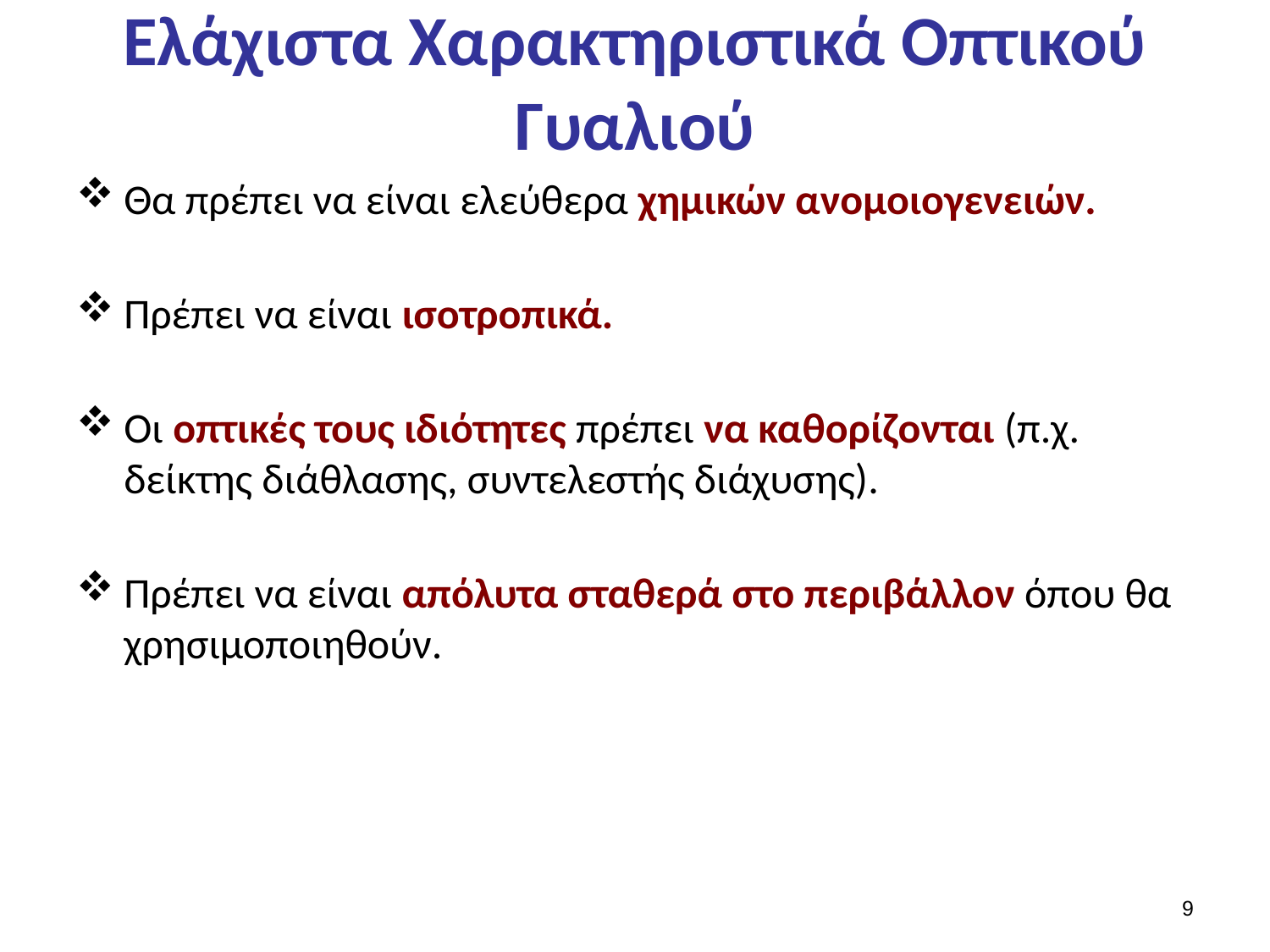

# Ελάχιστα Χαρακτηριστικά Οπτικού Γυαλιού
Θα πρέπει να είναι ελεύθερα χημικών ανομοιογενειών.
Πρέπει να είναι ισοτροπικά.
Οι οπτικές τους ιδιότητες πρέπει να καθορίζονται (π.χ. δείκτης διάθλασης, συντελεστής διάχυσης).
Πρέπει να είναι απόλυτα σταθερά στο περιβάλλον όπου θα χρησιμοποιηθούν.

9